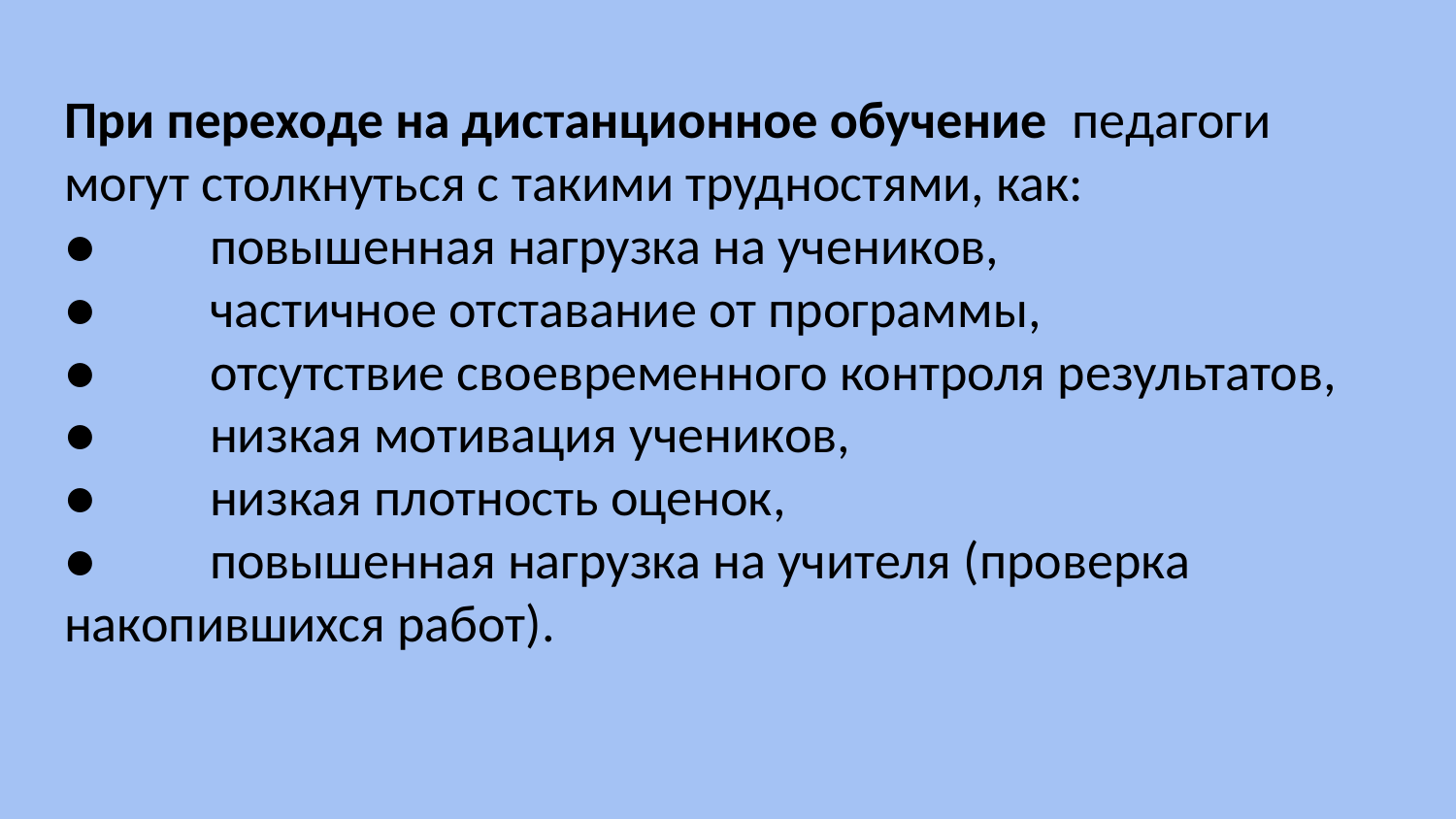

# При переходе на дистанционное обучение  педагоги могут столкнуться с такими трудностями, как: ●	повышенная нагрузка на учеников, ●	частичное отставание от программы, ●	отсутствие своевременного контроля результатов, ●	низкая мотивация учеников, ●	низкая плотность оценок, ●	повышенная нагрузка на учителя (проверка накопившихся работ).